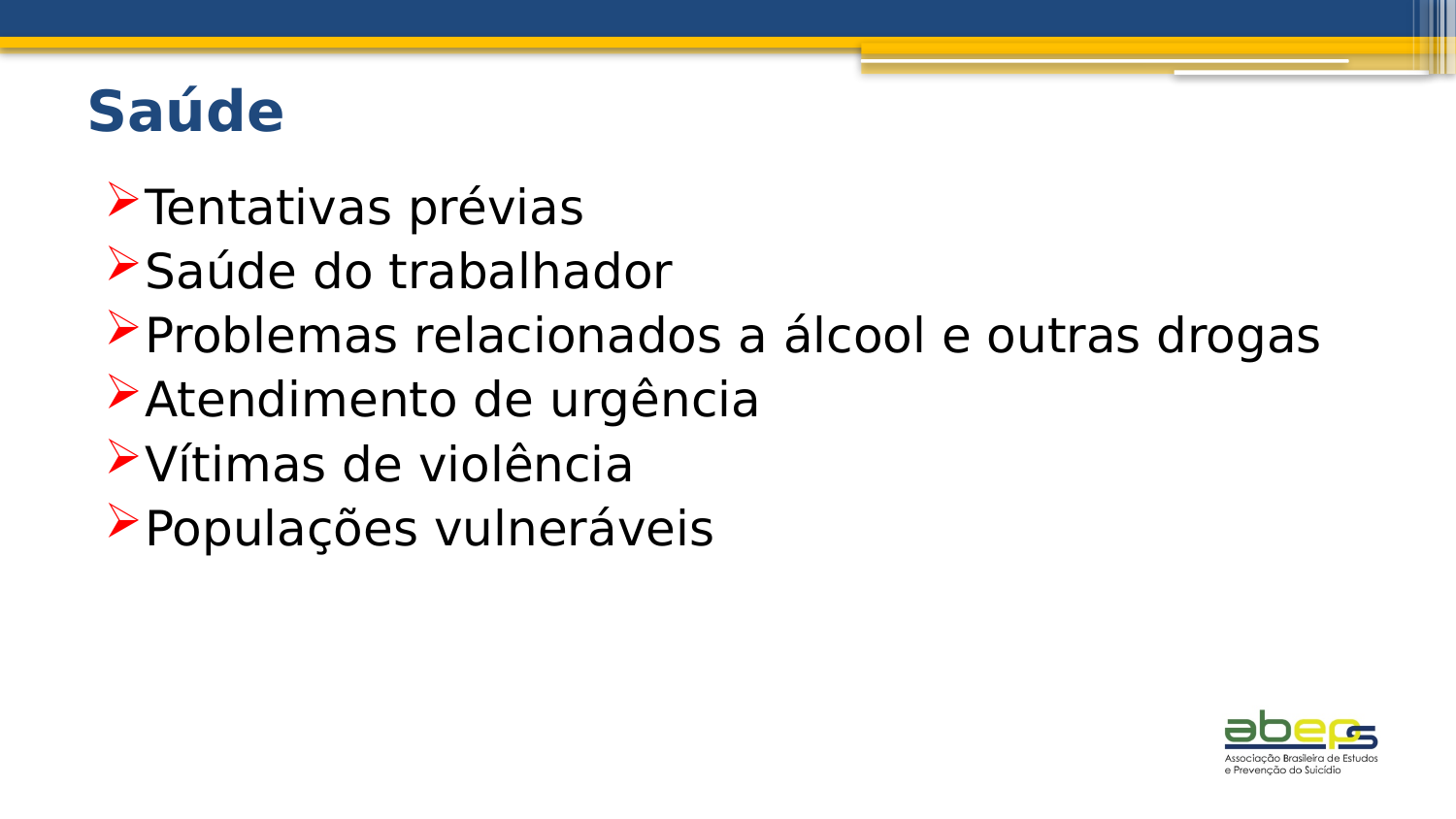

# Saúde
Tentativas prévias
Saúde do trabalhador
Problemas relacionados a álcool e outras drogas
Atendimento de urgência
Vítimas de violência
Populações vulneráveis